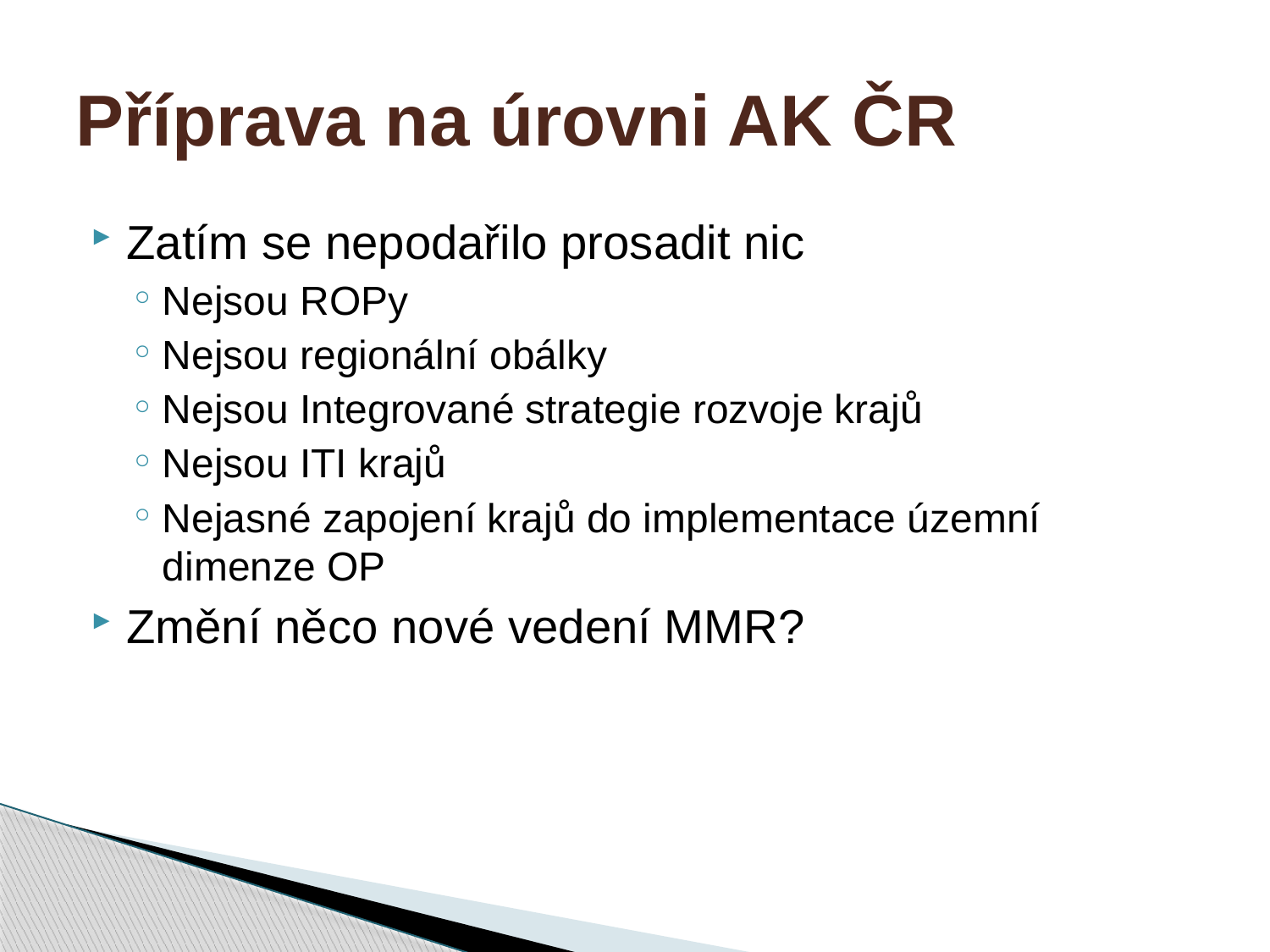

# Příprava na úrovni AK ČR
Zatím se nepodařilo prosadit nic
Nejsou ROPy
Nejsou regionální obálky
Nejsou Integrované strategie rozvoje krajů
Nejsou ITI krajů
Nejasné zapojení krajů do implementace územní dimenze OP
Změní něco nové vedení MMR?